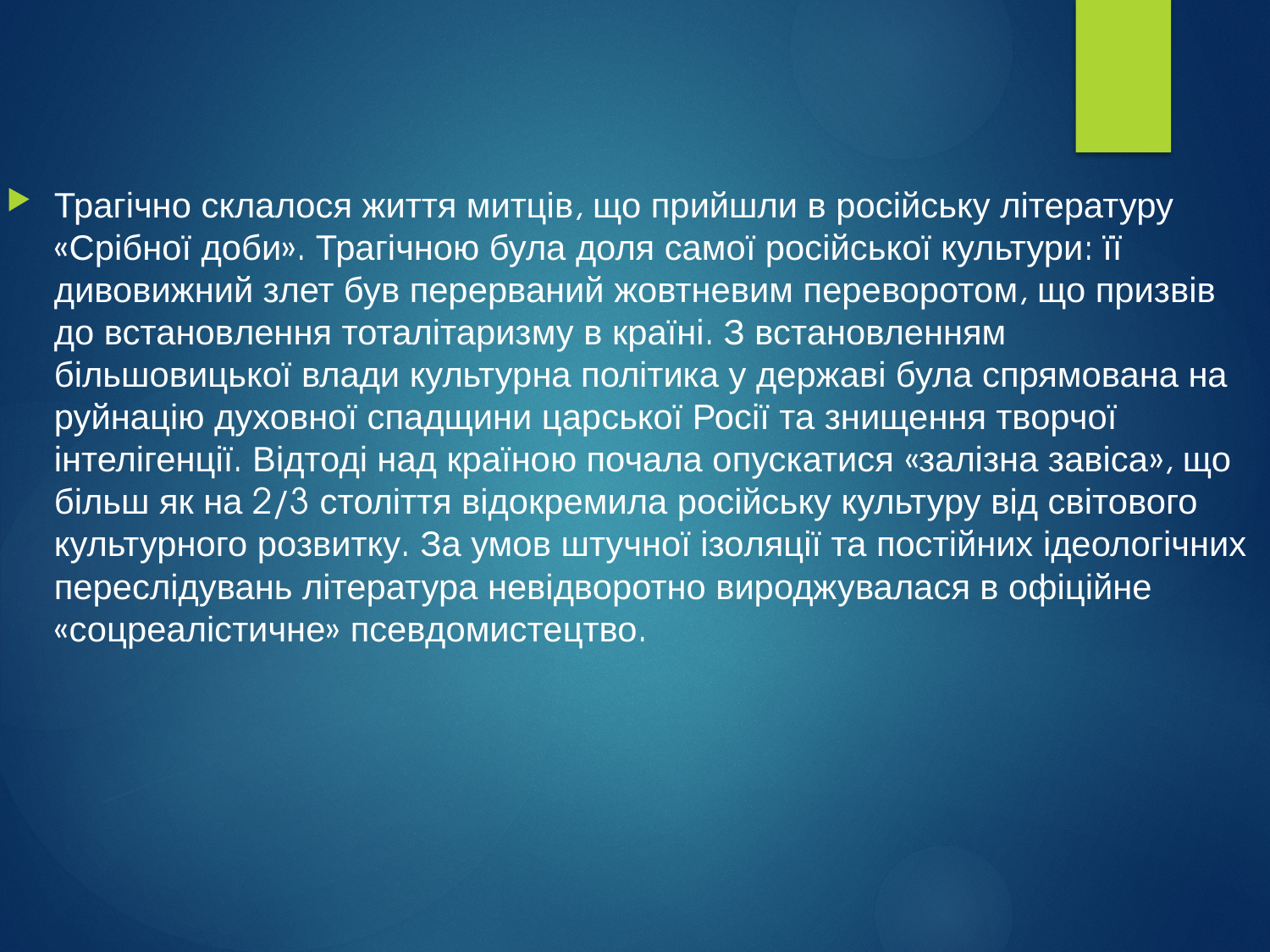

Трагічно склалося життя митців, що прийшли в російську літературу «Срібної доби». Трагічною була доля самої російської культури: її дивовиж­ний злет був перерваний жовтневим переворотом, що призвів до встанов­лення тоталітаризму в країні. З встановленням більшовицької влади культурна політика у державі була спрямована на руйнацію духовної спадщини царської Росії та знищення творчої інтелігенції. Відтоді над країною почала опускатися «залізна завіса», що більш як на 2/3 століття відокремила російську культуру від світового культурного розвитку. За умов штучної ізо­ляції та постійних ідеологічних переслідувань література невідворот­но вироджувалася в офіційне «соцреалістичне» псевдомистецтво.
#